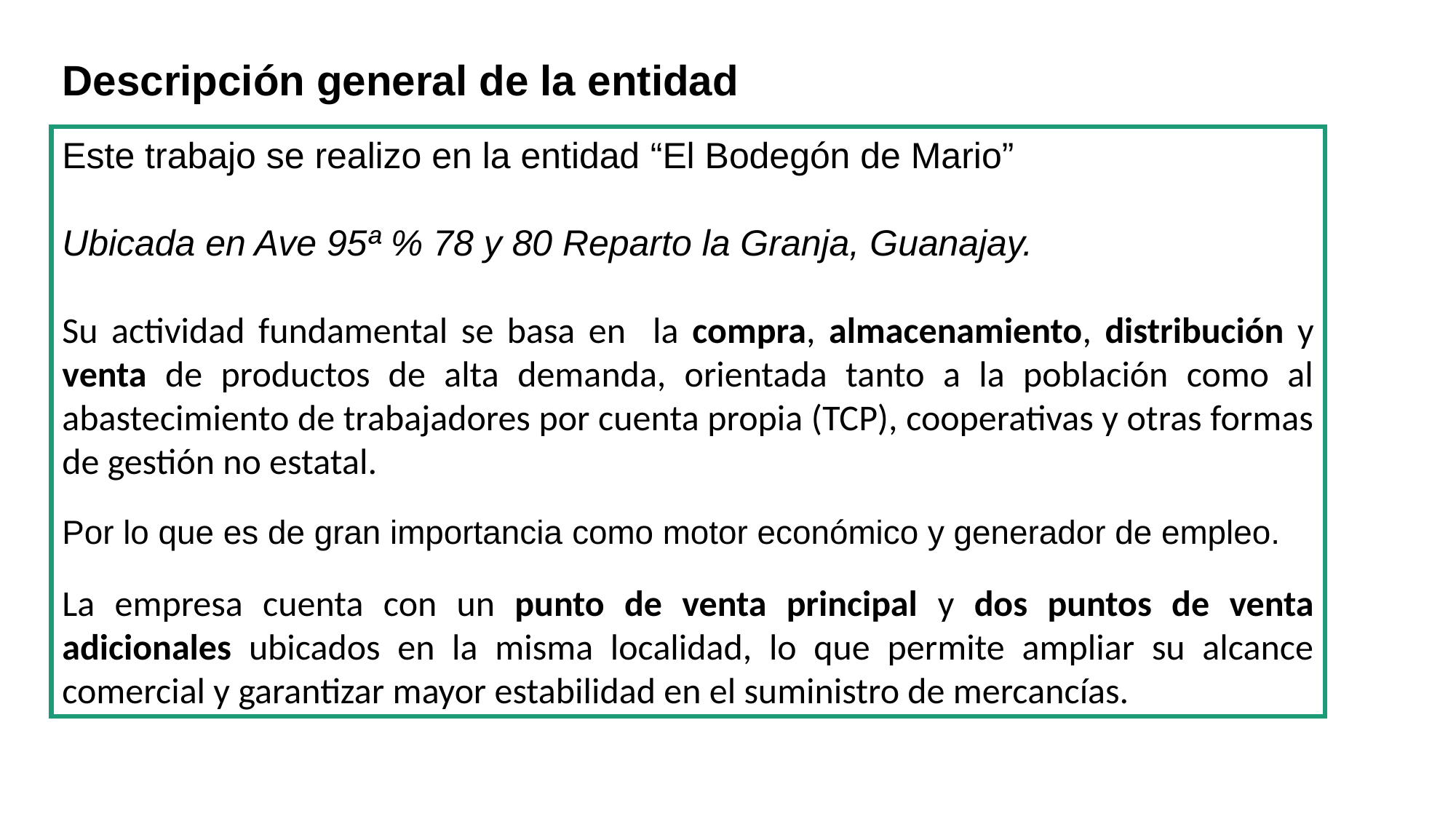

# Descripción general de la entidad
Este trabajo se realizo en la entidad “El Bodegón de Mario”

Ubicada en Ave 95ª % 78 y 80 Reparto la Granja, Guanajay.

Su actividad fundamental se basa en  la compra, almacenamiento, distribución y venta de productos de alta demanda, orientada tanto a la población como al abastecimiento de trabajadores por cuenta propia (TCP), cooperativas y otras formas de gestión no estatal.

Por lo que es de gran importancia como motor económico y generador de empleo.

La empresa cuenta con un punto de venta principal y dos puntos de venta adicionales ubicados en la misma localidad, lo que permite ampliar su alcance comercial y garantizar mayor estabilidad en el suministro de mercancías.